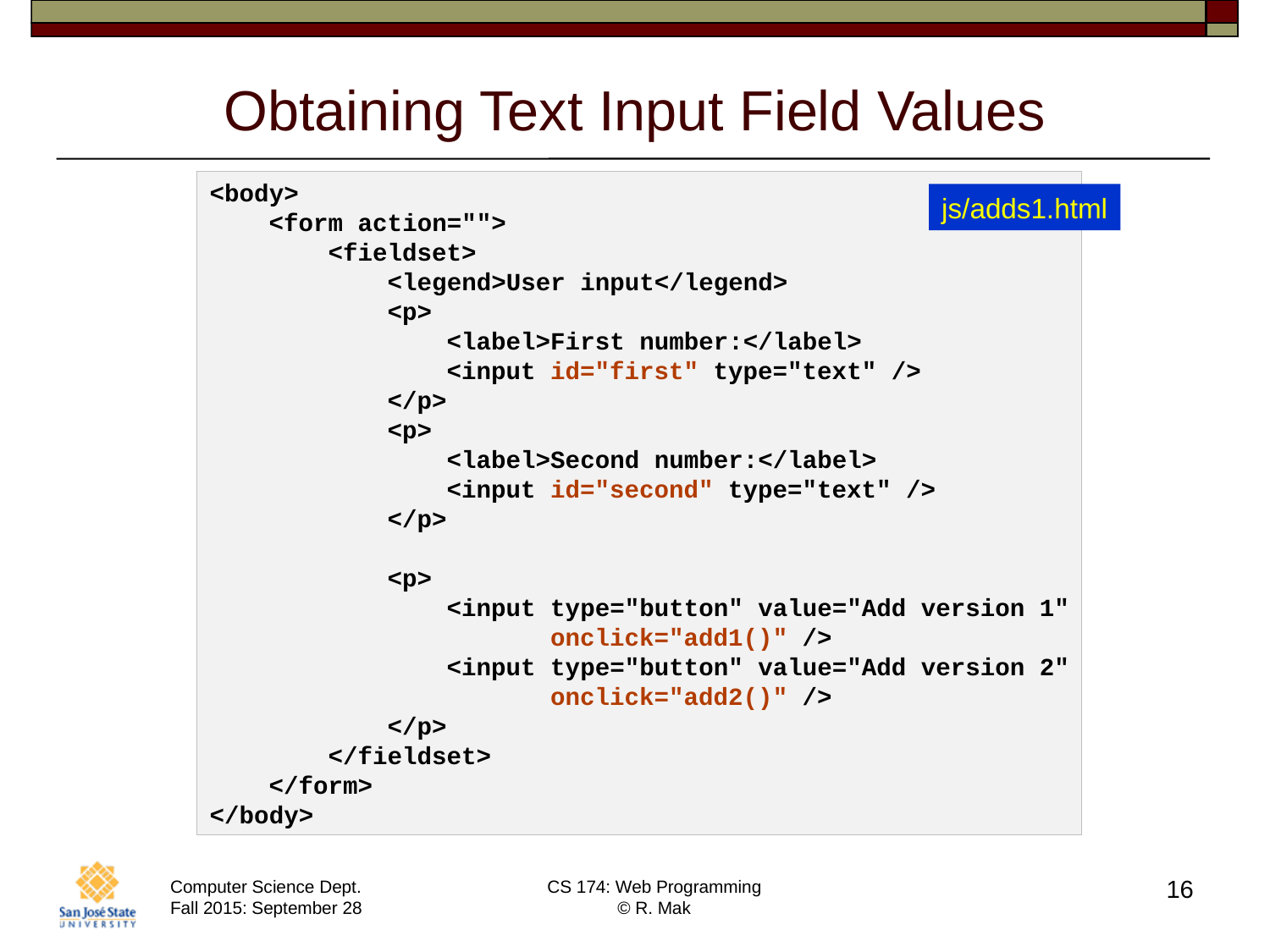

# Obtaining Text Input Field Values
<body>
    <form action="">
        <fieldset>
            <legend>User input</legend>
            <p>
                <label>First number:</label>
                <input id="first" type="text" />
            </p>
            <p>
                <label>Second number:</label>
                <input id="second" type="text" />
            </p>

            <p>
                <input type="button" value="Add version 1"
                       onclick="add1()" />
                <input type="button" value="Add version 2"
                       onclick="add2()" />
            </p>
        </fieldset>
    </form>
</body>
js/adds1.html
16